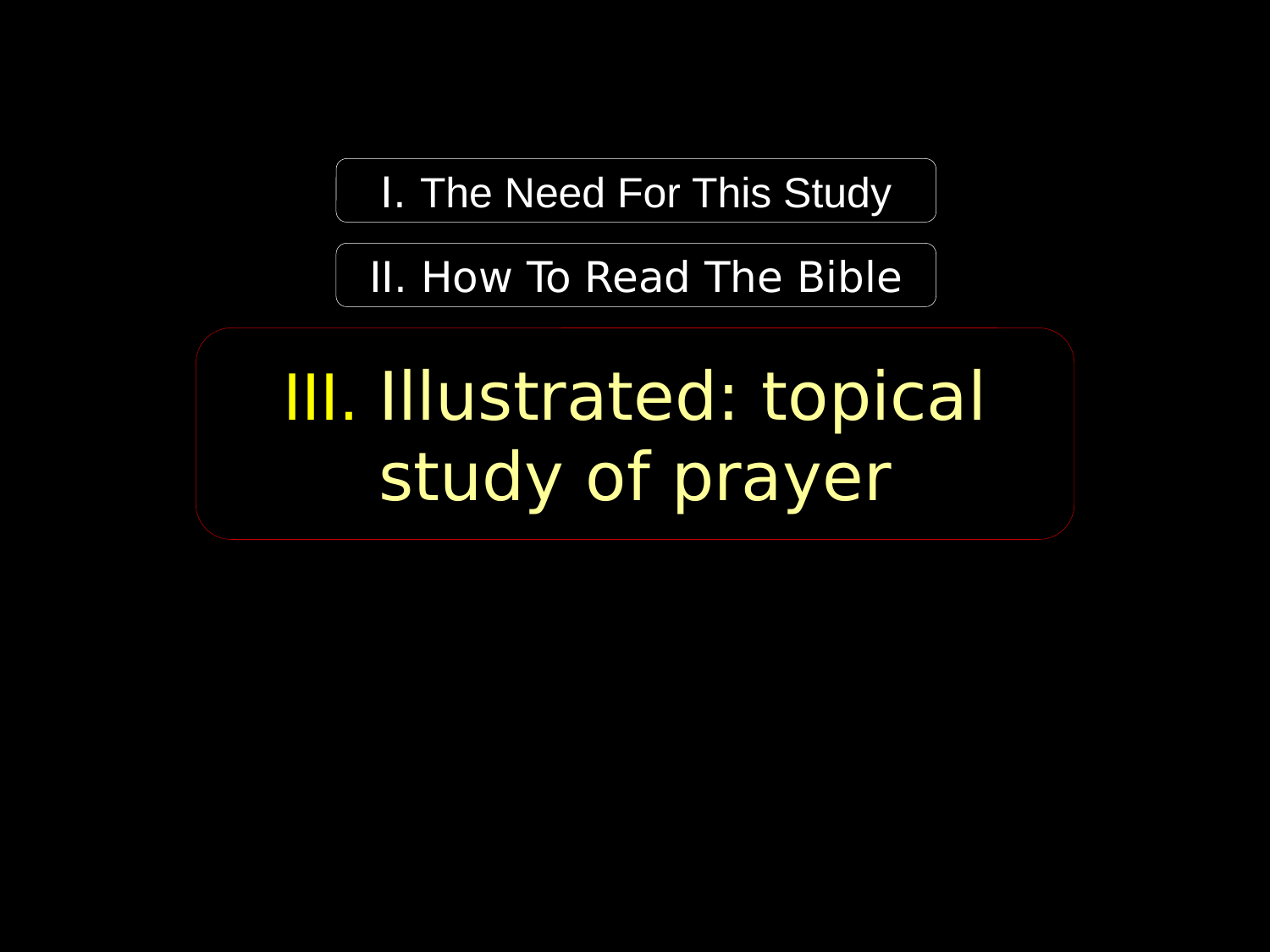

I. The Need For This Study
II. How To Read The Bible
III. Illustrated: topical study of prayer